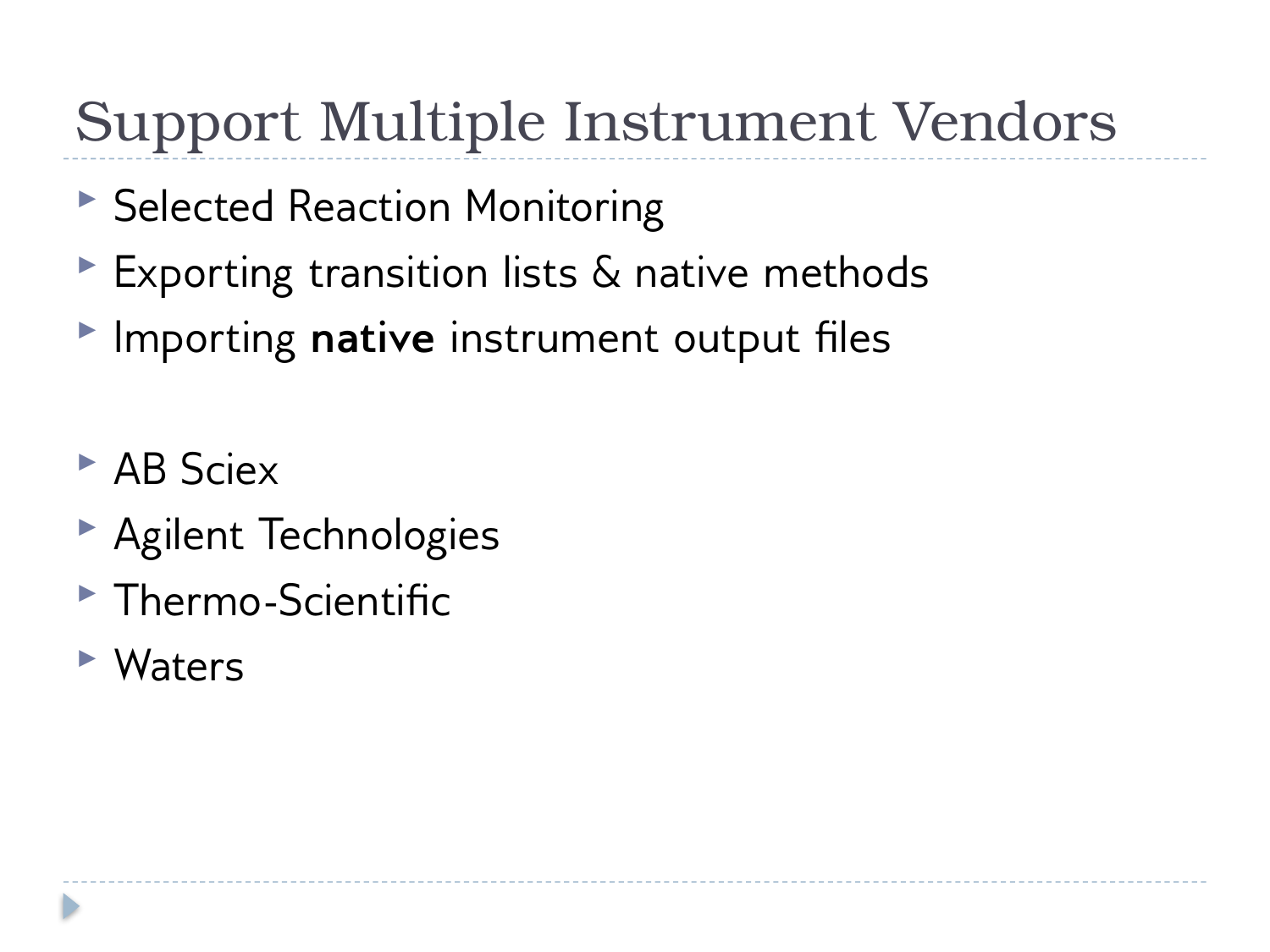

# Support Multiple Instrument Vendors
Selected Reaction Monitoring
Exporting transition lists & native methods
Importing native instrument output files

AB Sciex
Agilent Technologies
Thermo-Scientific
Waters